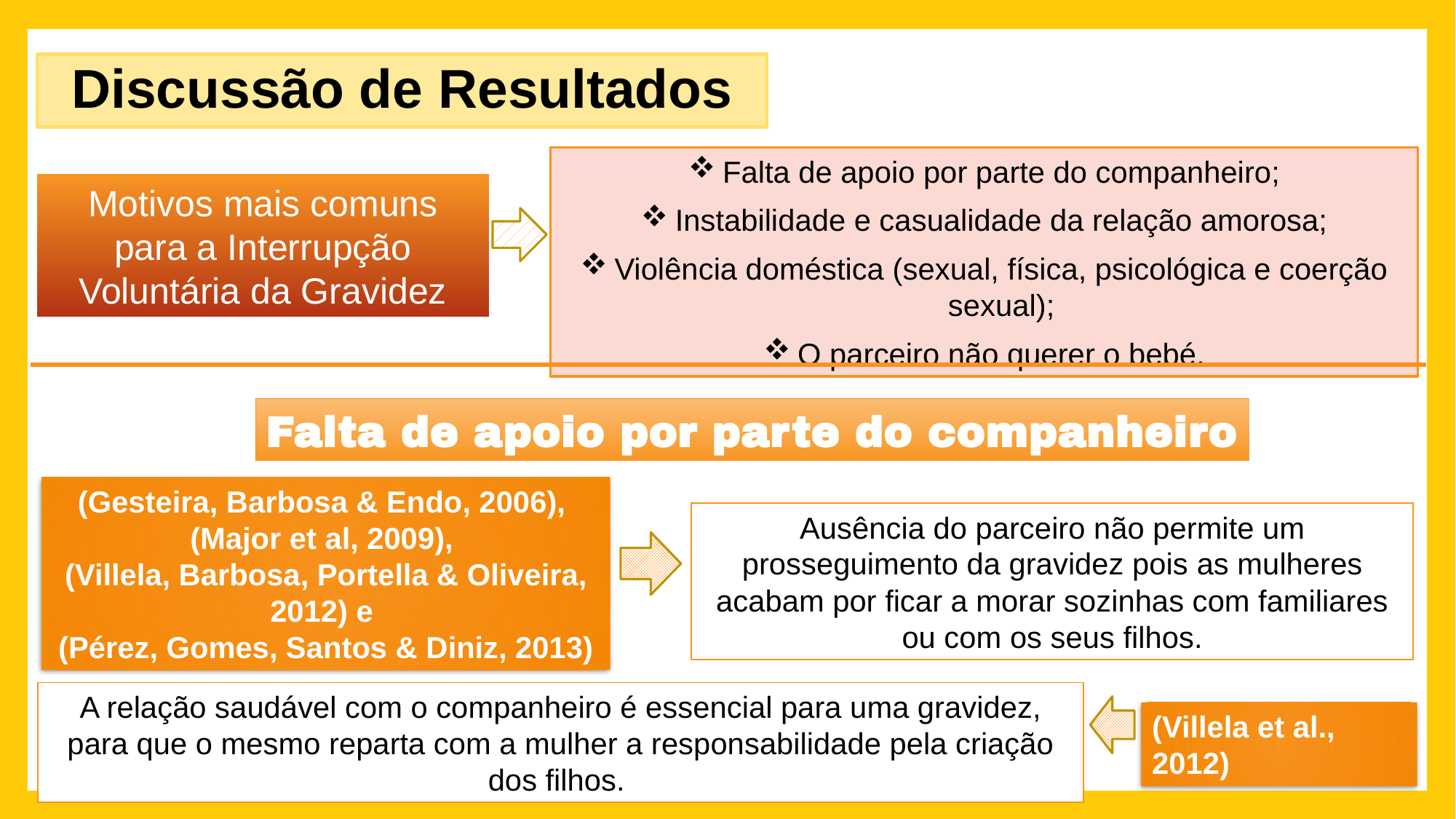

Discussão de Resultados
Falta de apoio por parte do companheiro;
Instabilidade e casualidade da relação amorosa;
Violência doméstica (sexual, física, psicológica e coerção sexual);
O parceiro não querer o bebé.
Motivos mais comuns para a Interrupção Voluntária da Gravidez

Falta de apoio por parte do companheiro
(Gesteira, Barbosa & Endo, 2006),
(Major et al, 2009),
(Villela, Barbosa, Portella & Oliveira, 2012) e
(Pérez, Gomes, Santos & Diniz, 2013)
Ausência do parceiro não permite um prosseguimento da gravidez pois as mulheres acabam por ficar a morar sozinhas com familiares ou com os seus filhos.

A relação saudável com o companheiro é essencial para uma gravidez, para que o mesmo reparta com a mulher a responsabilidade pela criação dos filhos.

(Villela et al., 2012)